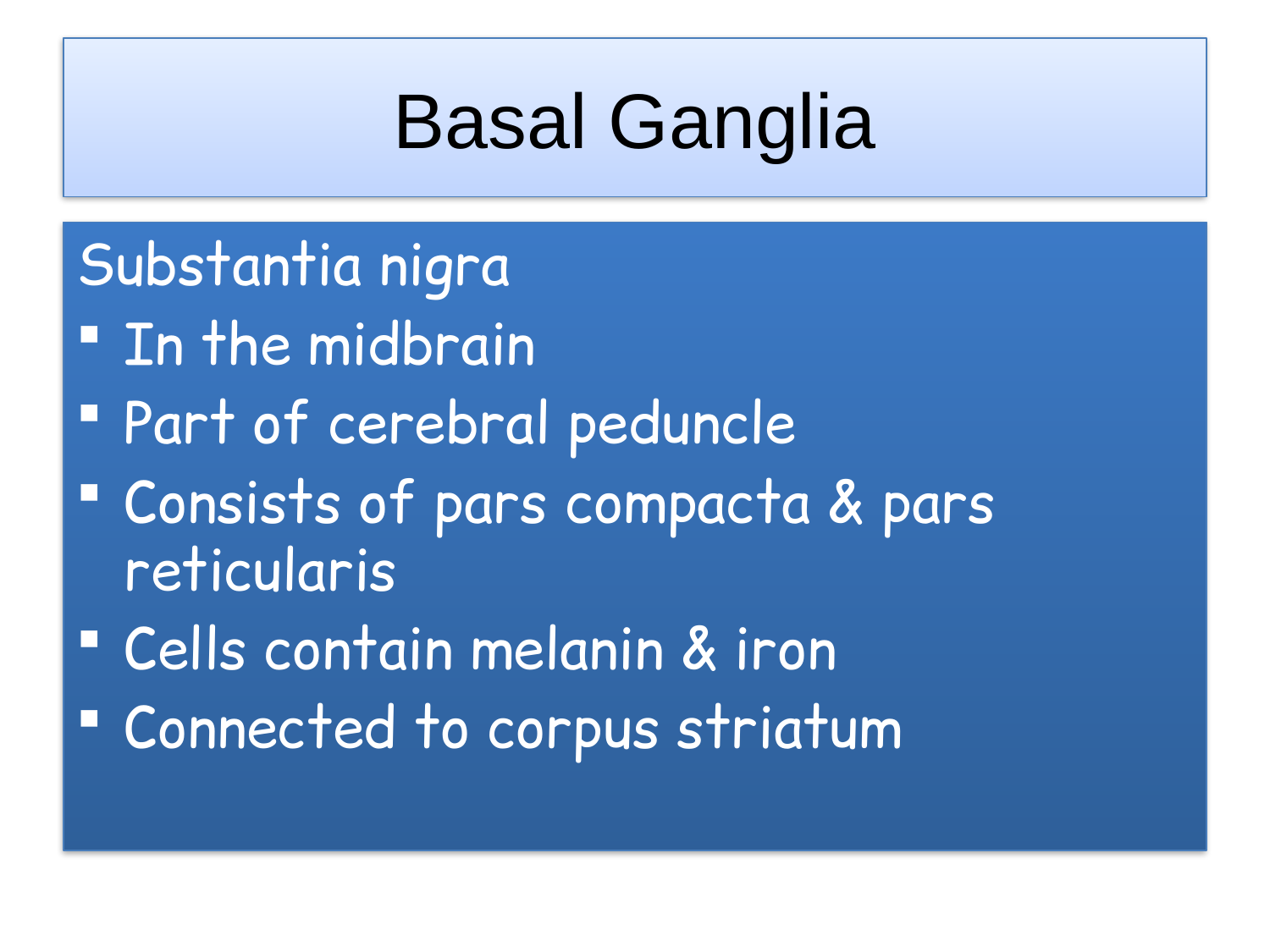

# Basal Ganglia
Substantia nigra
In the midbrain
Part of cerebral peduncle
Consists of pars compacta & pars reticularis
Cells contain melanin & iron
Connected to corpus striatum